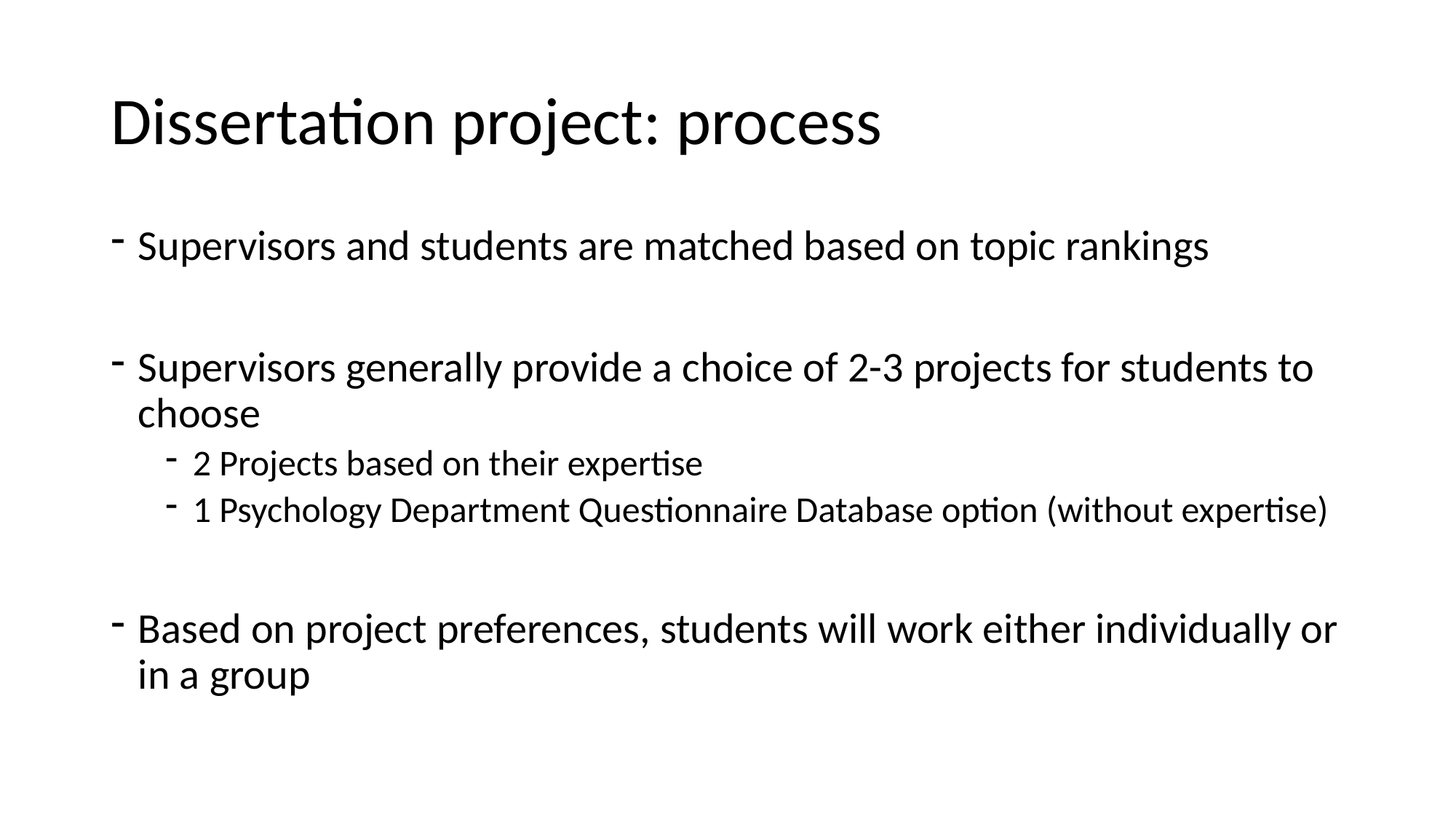

# Dissertation project: process
Supervisors and students are matched based on topic rankings

Supervisors generally provide a choice of 2-3 projects for students to choose
2 Projects based on their expertise
1 Psychology Department Questionnaire Database option (without expertise)

Based on project preferences, students will work either individually or in a group